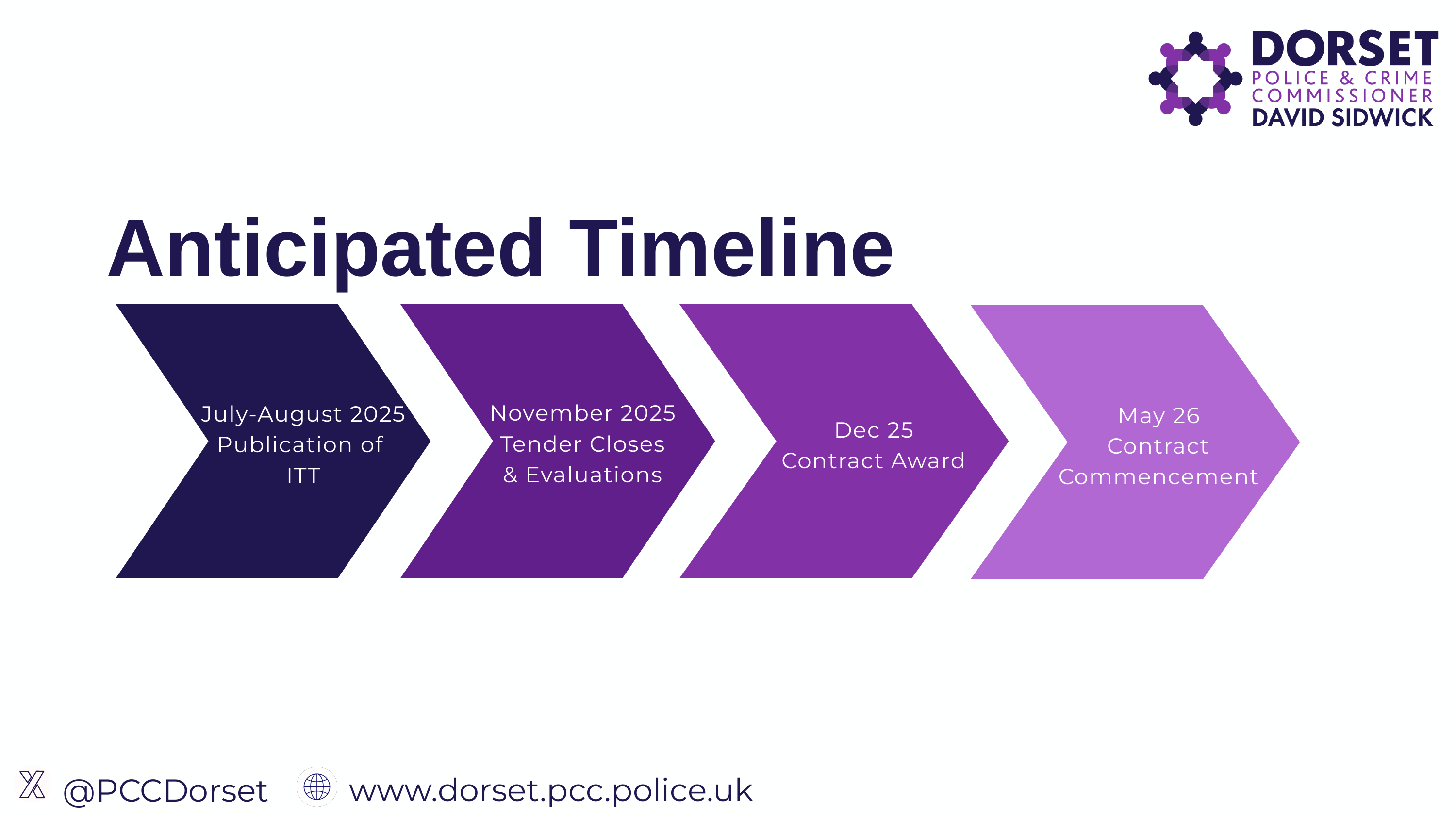

Anticipated Timeline

November 2025
Tender Closes
& Evaluations

Dec 25
Contract Award

July-August 2025
Publication of
ITT

May 26
Contract Commencement
www.dorset.pcc.police.uk
@PCCDorset